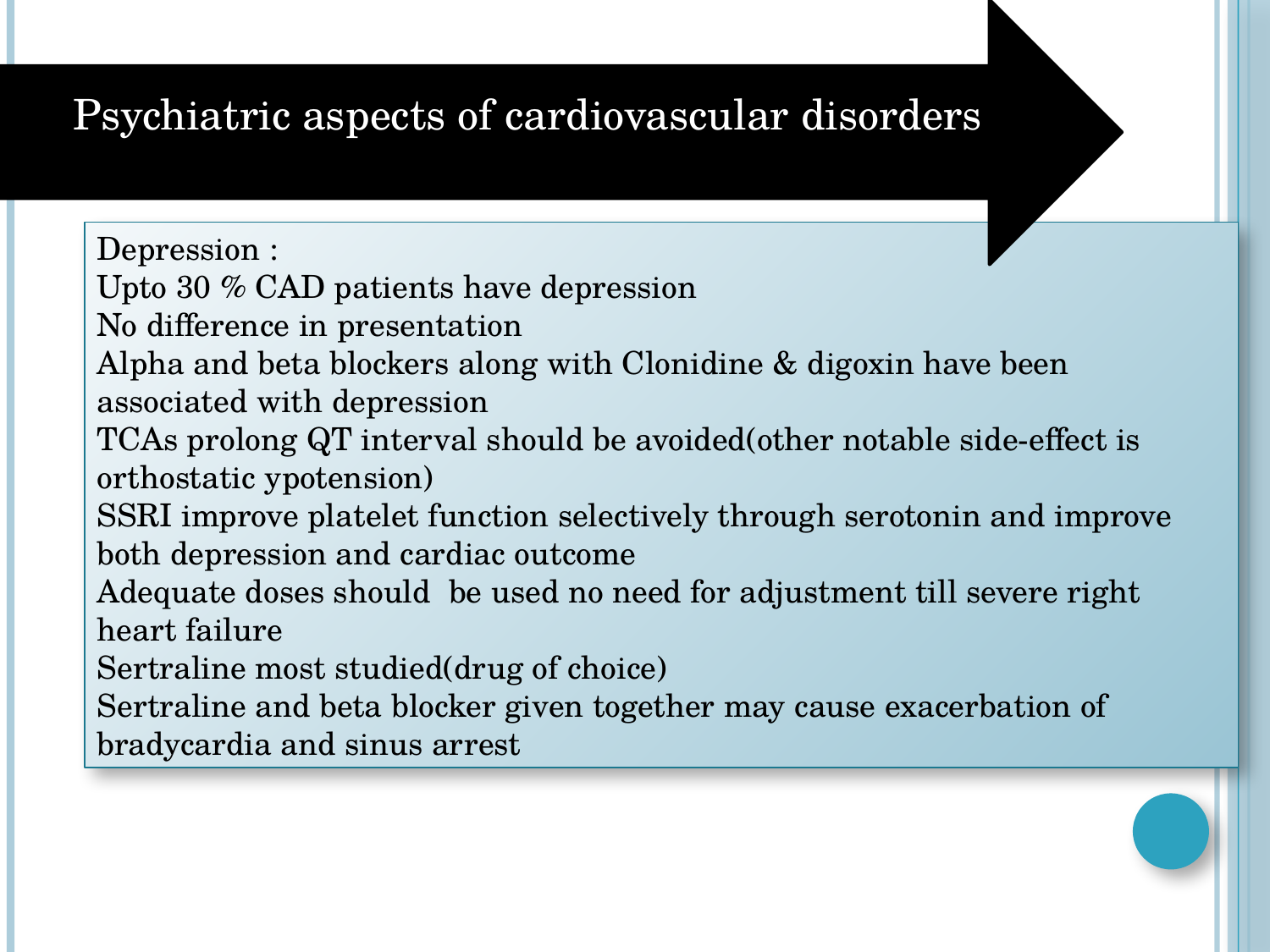

Psychiatric aspects of cardiovascular disorders

Depression :
Upto 30 % CAD patients have depression
No difference in presentation
Alpha and beta blockers along with Clonidine & digoxin have been associated with depression
TCAs prolong QT interval should be avoided(other notable side-effect is orthostatic ypotension)
SSRI improve platelet function selectively through serotonin and improve both depression and cardiac outcome
Adequate doses should  be used no need for adjustment till severe right heart failure
Sertraline most studied(drug of choice)
Sertraline and beta blocker given together may cause exacerbation of bradycardia and sinus arrest